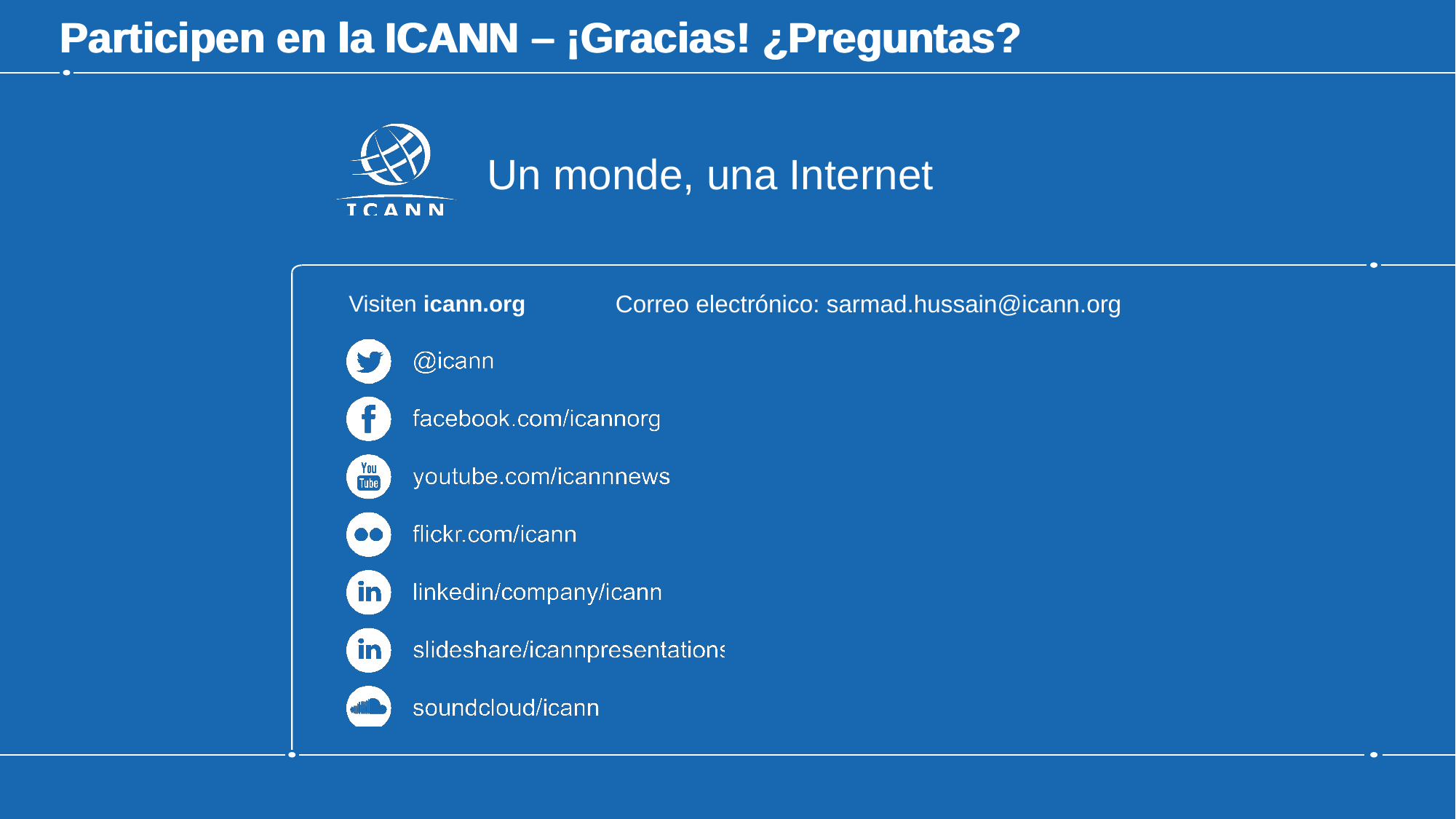

# Participen en la ICANN – ¡Gracias! ¿Preguntas?
Correo electrónico: sarmad.hussain@icann.org